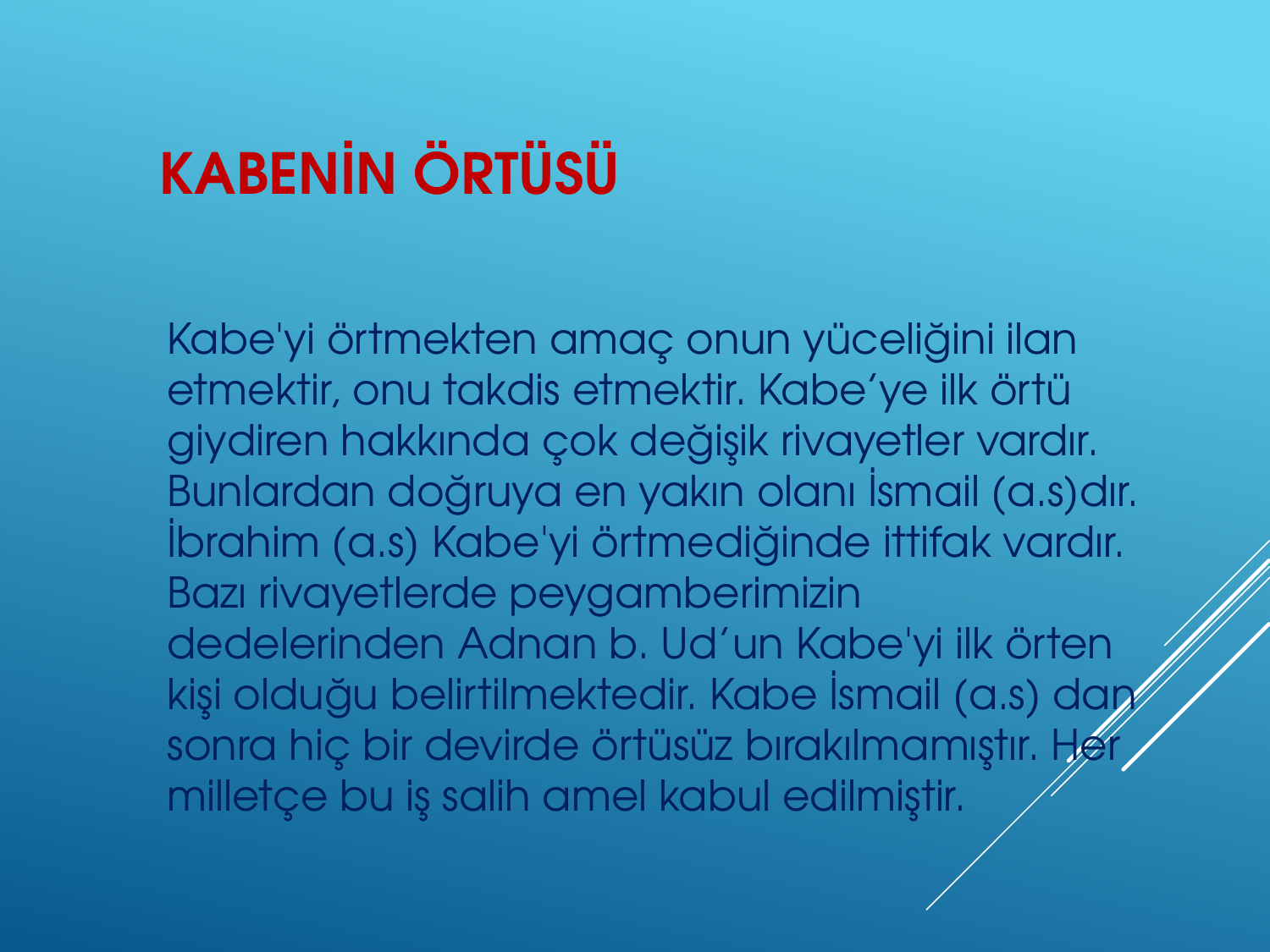

# KABENİN ÖRTÜSÜ
Kabe'yi örtmekten amaç onun yüceliğini ilan etmektir, onu takdis etmektir. Kabe’ye ilk örtü giydiren hakkında çok değişik rivayetler vardır. Bunlardan doğruya en yakın olanı İsmail (a.s)dır. İbrahim (a.s) Kabe'yi örtmediğinde ittifak vardır. Bazı rivayetlerde peygamberimizin dedelerinden Adnan b. Ud’un Kabe'yi ilk örten kişi olduğu belirtilmektedir. Kabe İsmail (a.s) dan sonra hiç bir devirde örtüsüz bırakılmamıştır. Her milletçe bu iş salih amel kabul edilmiştir.